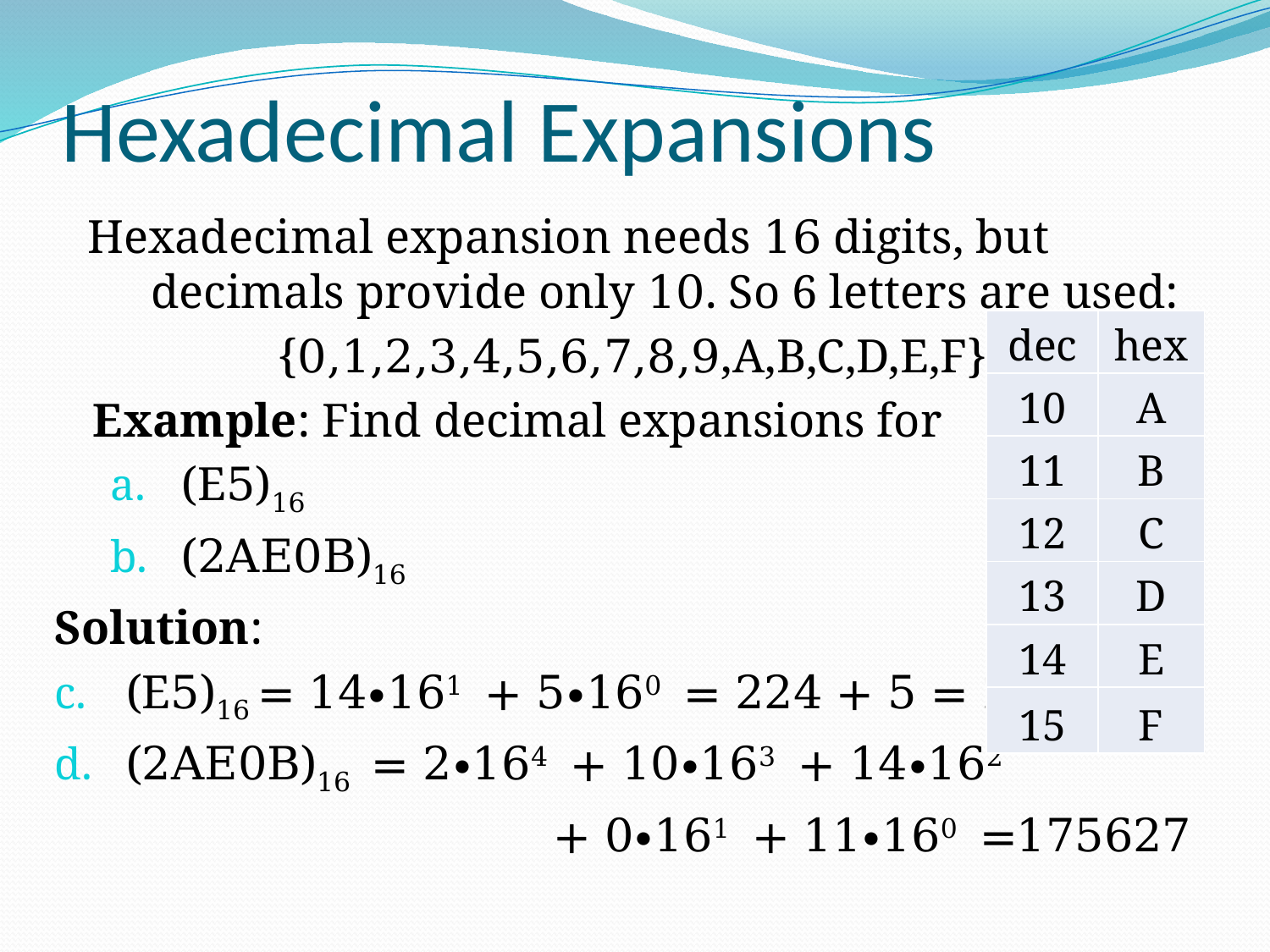

# Hexadecimal Expansions
Hexadecimal expansion needs 16 digits, but decimals provide only 10. So 6 letters are used:
		{0,1,2,3,4,5,6,7,8,9,A,B,C,D,E,F}
	Example: Find decimal expansions for
(E5)16
(2AE0B)16
Solution:
(E5)16 = 14∙161  + 5∙160  = 224 + 5 = 229
(2AE0B)16  = 2∙164  + 10∙163  + 14∙162
+ 0∙161  + 11∙160  =175627

| dec | hex |
| --- | --- |
| 10 | A |
| 11 | B |
| 12 | C |
| 13 | D |
| 14 | E |
| 15 | F |